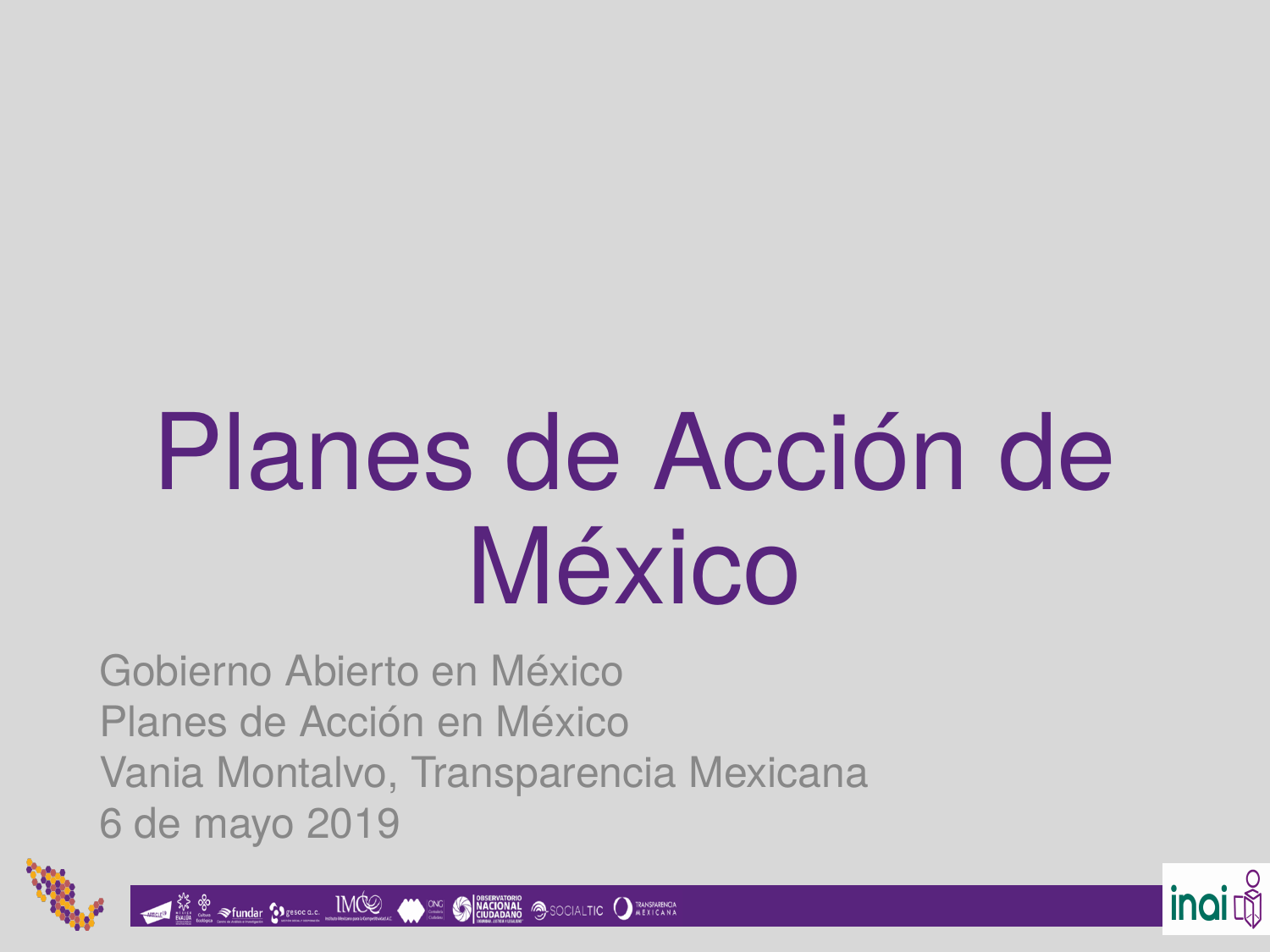

# Planes de Acción de México
Gobierno Abierto en México
Planes de Acción en México
Vania Montalvo, Transparencia Mexicana
6 de mayo 2019